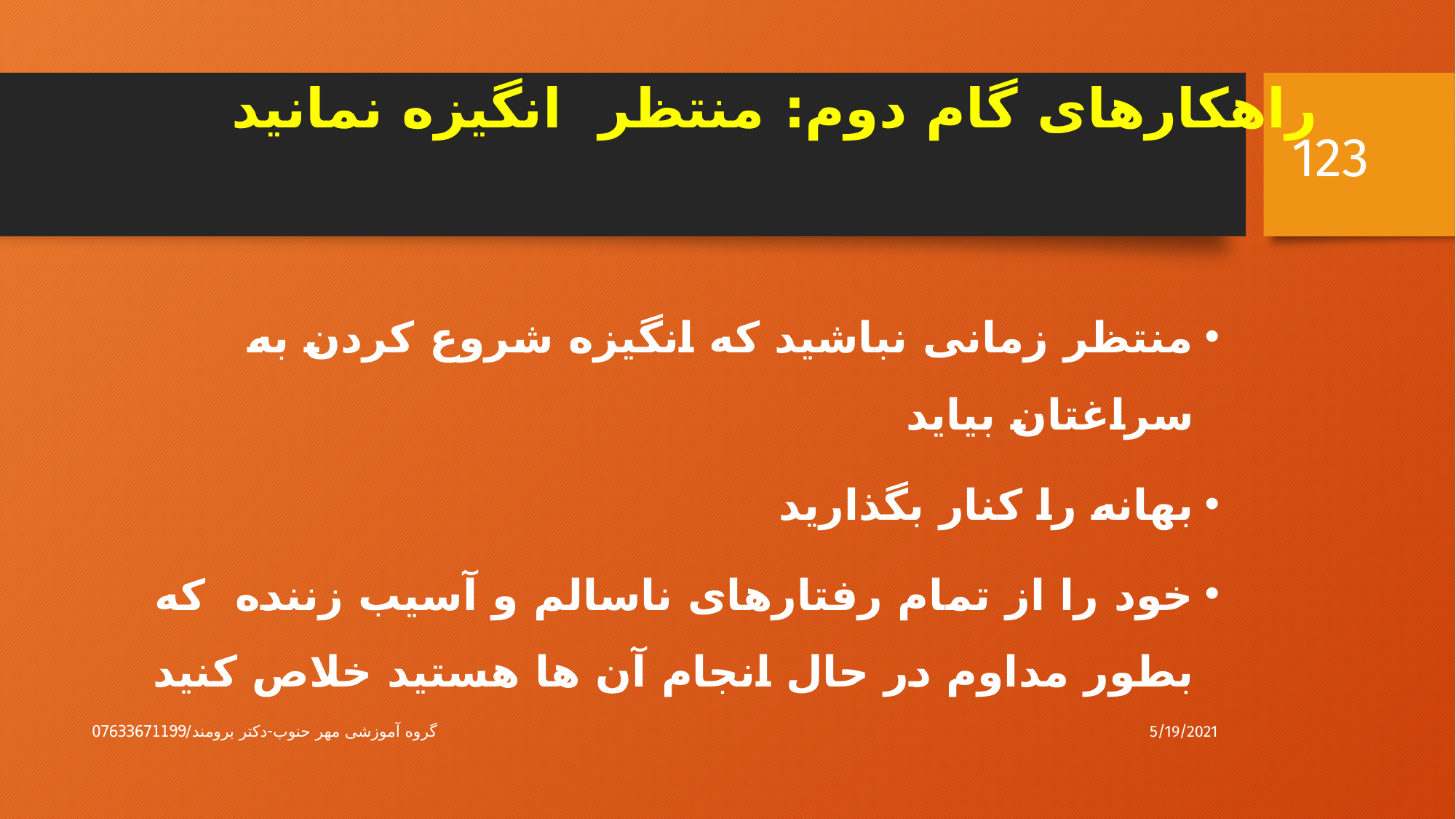

# راهکارهای گام دوم: منتظر  انگیزه نمانید
123
منتظر زمانی نباشید که انگیزه شروع کردن به سراغتان بیاید
بهانه را کنار بگذارید
خود را از تمام رفتارهای ناسالم و آسیب زننده  که بطور مداوم در حال انجام آن ها هستید خلاص کنید
5/19/2021
گروه آموزشی مهر حنوب-دکتر برومند/07633671199